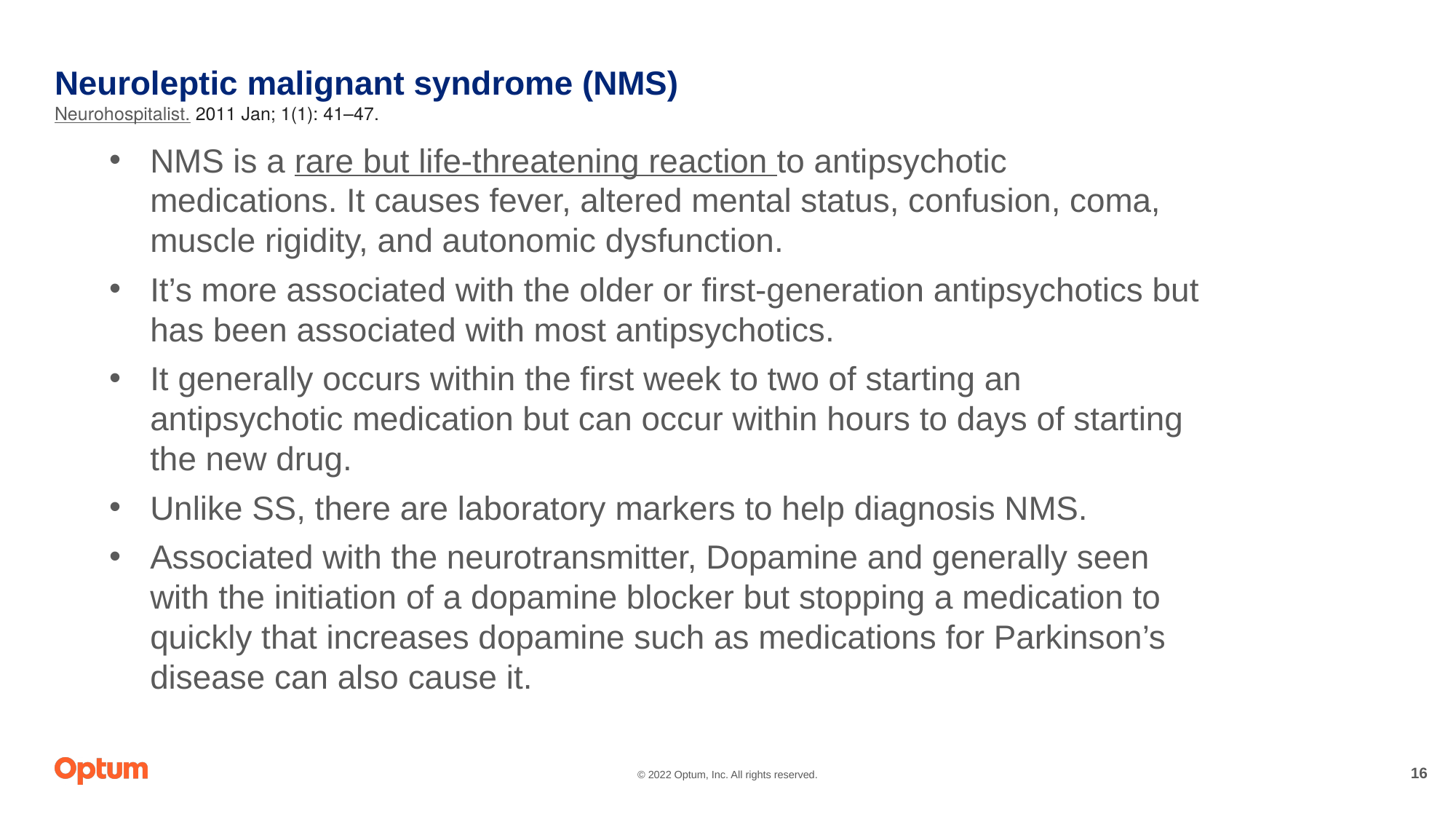

# Neuroleptic malignant syndrome (NMS) Neurohospitalist. 2011 Jan; 1(1): 41–47.
NMS is a rare but life-threatening reaction to antipsychotic medications. It causes fever, altered mental status, confusion, coma, muscle rigidity, and autonomic dysfunction.
It’s more associated with the older or first-generation antipsychotics but has been associated with most antipsychotics.
It generally occurs within the first week to two of starting an antipsychotic medication but can occur within hours to days of starting the new drug.
Unlike SS, there are laboratory markers to help diagnosis NMS.
Associated with the neurotransmitter, Dopamine and generally seen with the initiation of a dopamine blocker but stopping a medication to quickly that increases dopamine such as medications for Parkinson’s disease can also cause it.